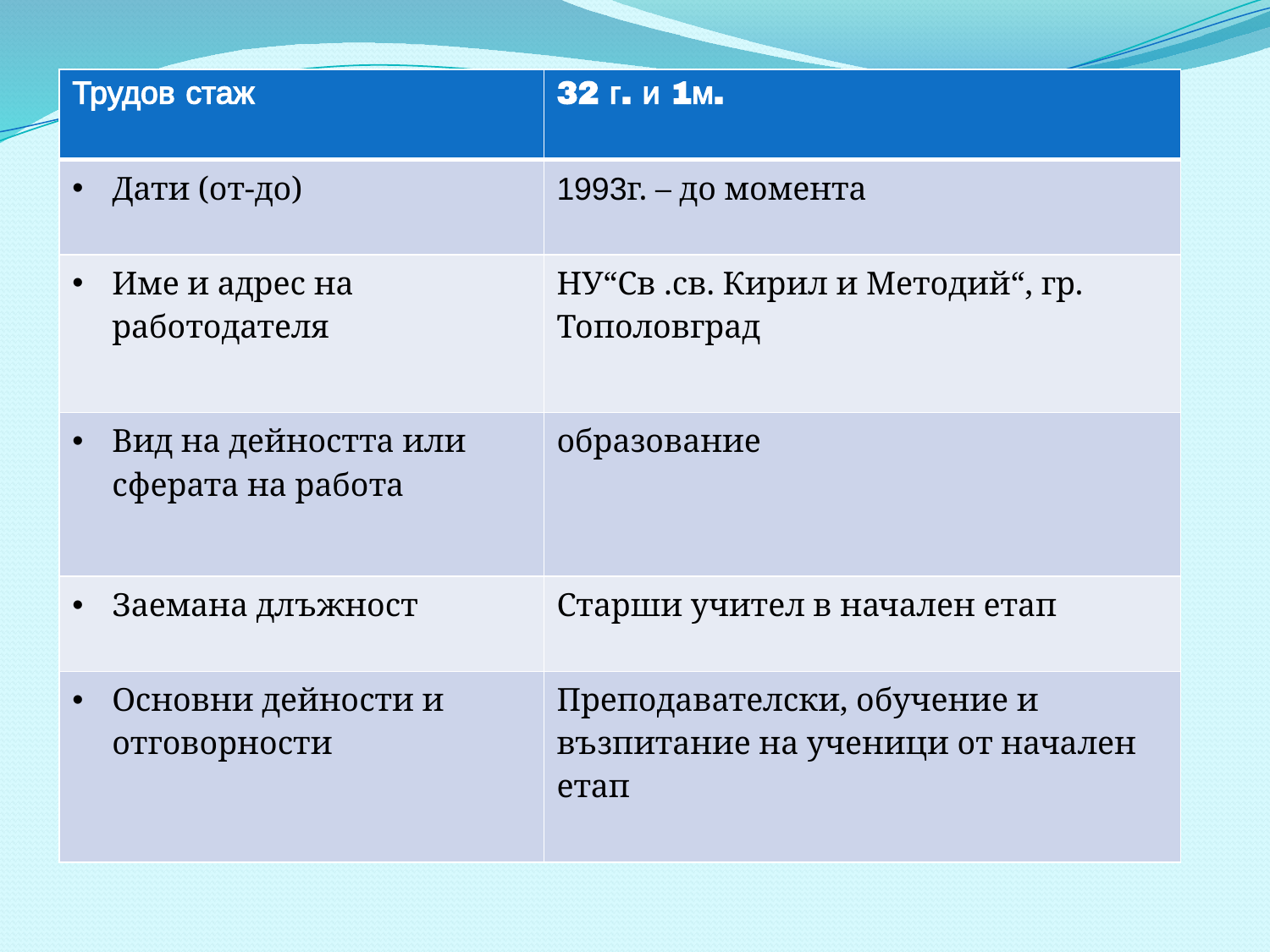

| Трудов стаж | 32 г. и 1м. |
| --- | --- |
| Дати (от-до) | 1993г. – до момента |
| Име и адрес на работодателя | НУ“Св .св. Кирил и Методий“, гр. Тополовград |
| Вид на дейността или сферата на работа | образование |
| Заемана длъжност | Старши учител в начален етап |
| Основни дейности и отговорности | Преподавателски, обучение и възпитание на ученици от начален етап |